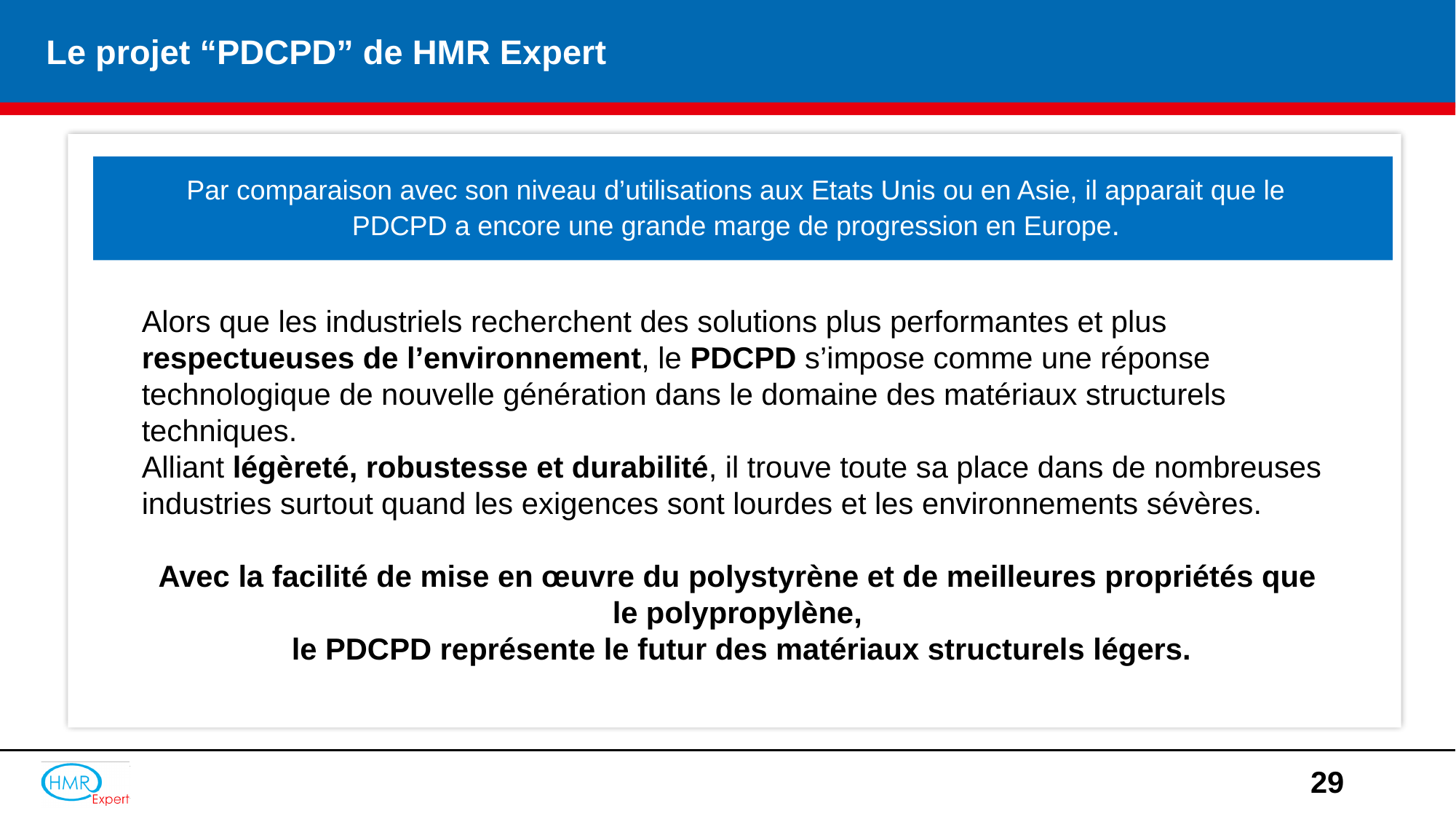

# Le projet “PDCPD” de HMR Expert
pour répondre aux exigences des applications industrielles lourdes et des environnements sévères.

Par comparaison avec son niveau d’utilisations aux Etats Unis ou en Asie, il apparait que le PDCPD a encore une grande marge de progression en Europe.
Alors que les industriels recherchent des solutions plus performantes et plus respectueuses de l’environnement, le PDCPD s’impose comme une réponse technologique de nouvelle génération dans le domaine des matériaux structurels techniques.
Alliant légèreté, robustesse et durabilité, il trouve toute sa place dans de nombreuses industries surtout quand les exigences sont lourdes et les environnements sévères.

Avec la facilité de mise en œuvre du polystyrène et de meilleures propriétés que le polypropylène,
 le PDCPD représente le futur des matériaux structurels légers.

29